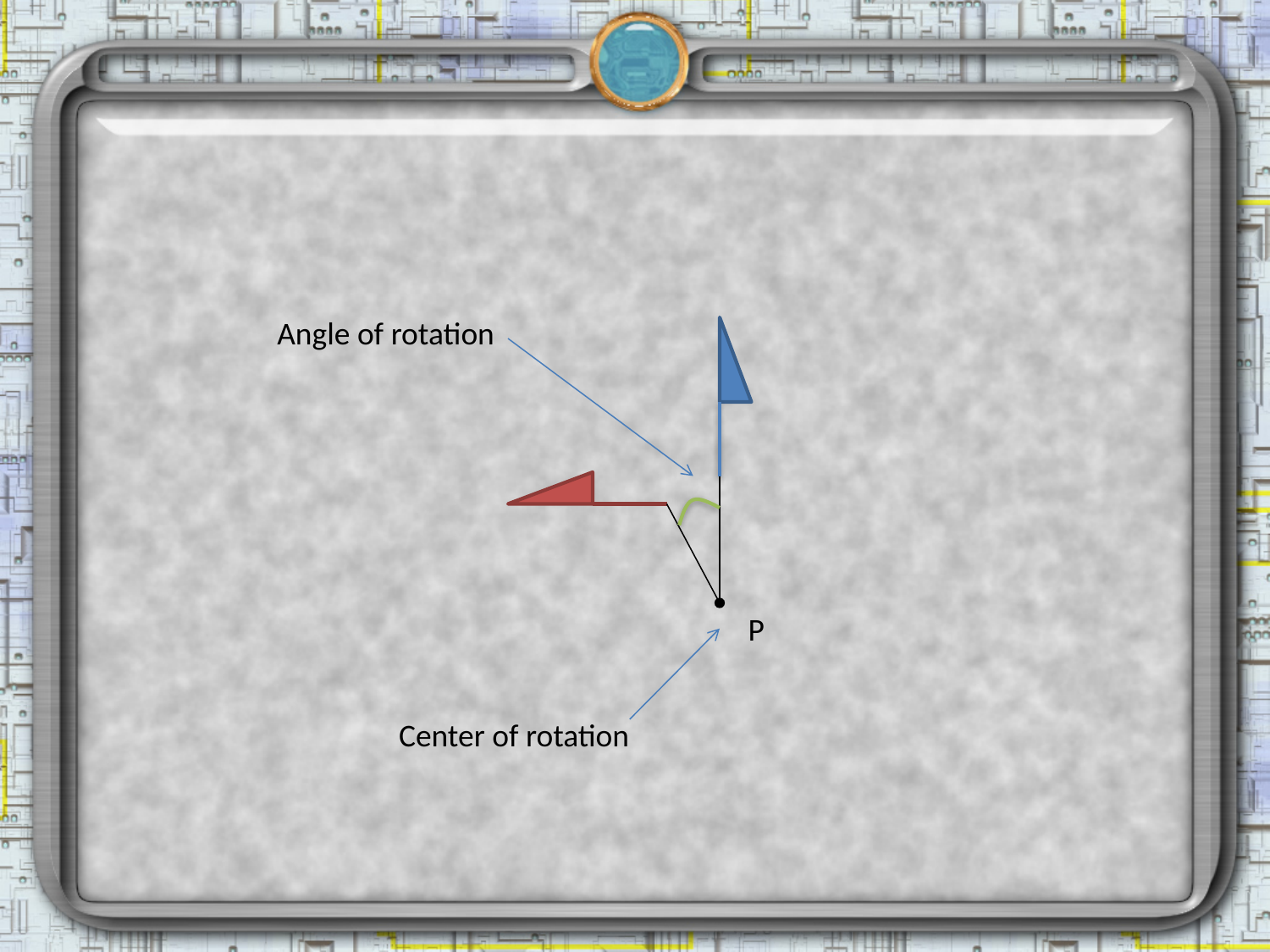

Angle of rotation

P
Center of rotation